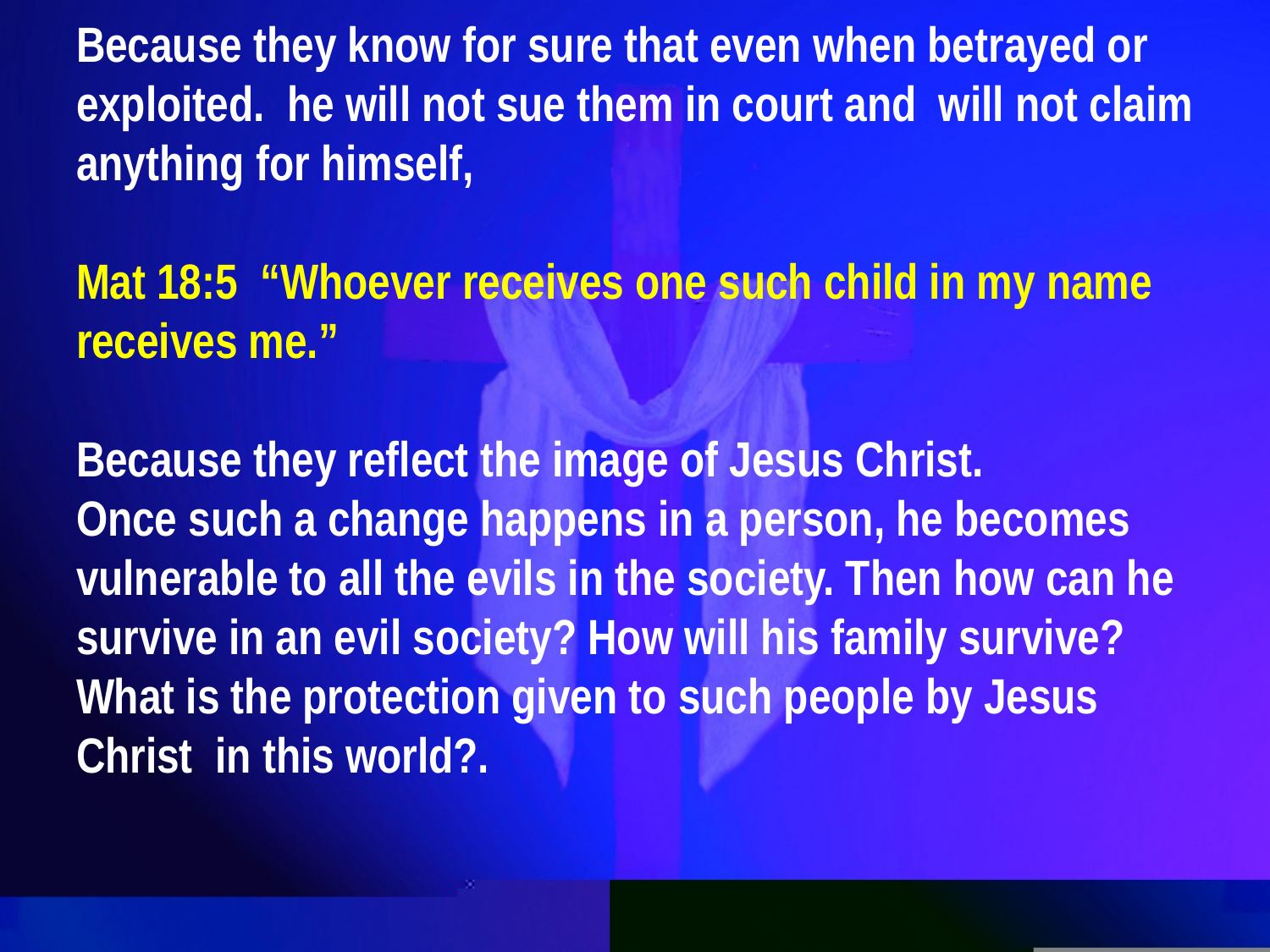

# Because they know for sure that even when betrayed or exploited.  he will not sue them in court and  will not claim anything for himself, Mat 18:5  “Whoever receives one such child in my name receives me.” Because they reflect the image of Jesus Christ. Once such a change happens in a person, he becomes vulnerable to all the evils in the society. Then how can he survive in an evil society? How will his family survive? What is the protection given to such people by Jesus Christ  in this world?.